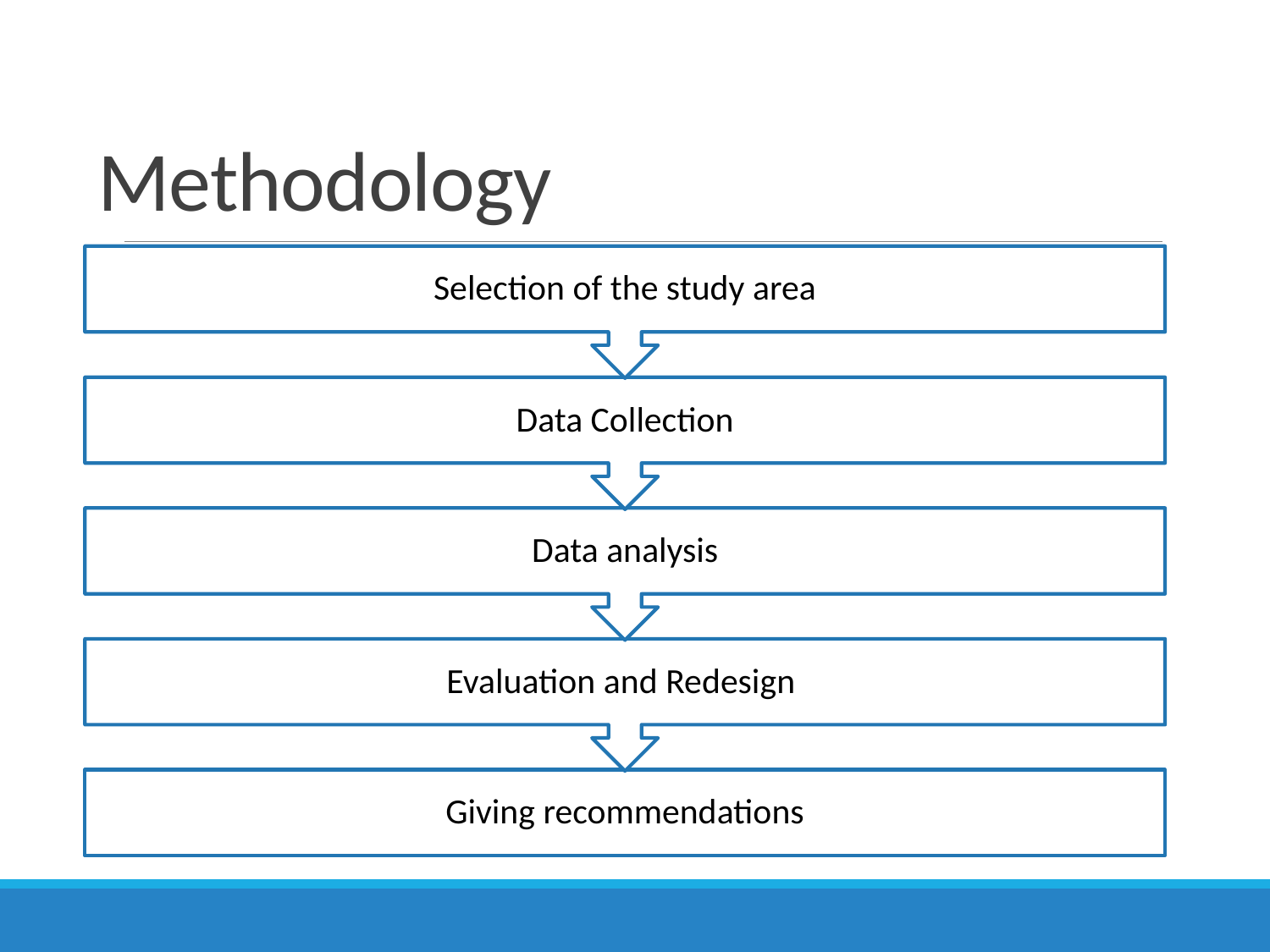

# Methodology
Giving recommendations
Evaluation and Redesign
Data analysis
Data Collection
Selection of the study area